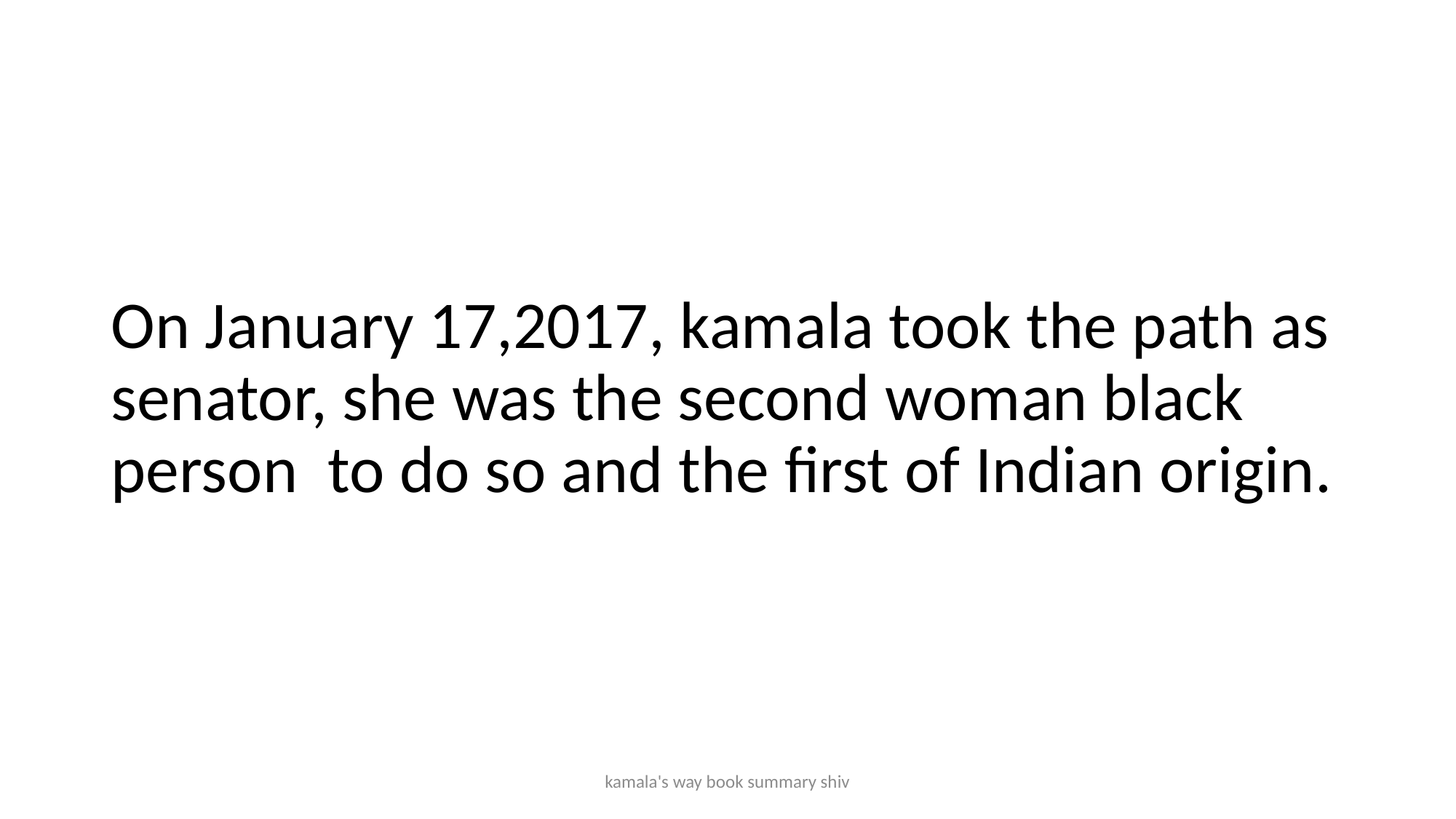

# On January 17,2017, kamala took the path as senator, she was the second woman black person  to do so and the first of Indian origin.
kamala's way book summary shiv